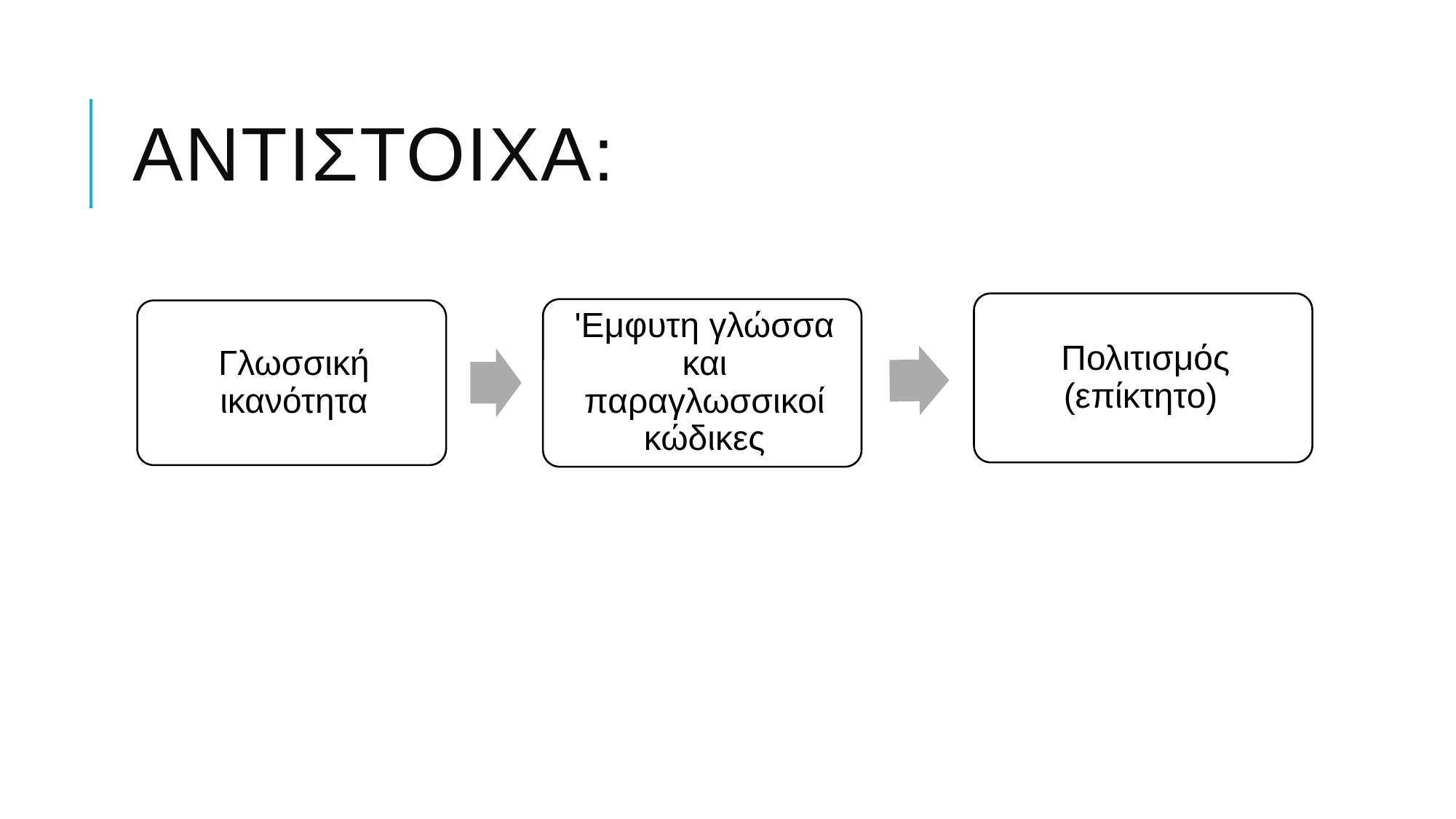

# ΑντιστοιχΑ:
Γλωσσική ικανότητα

'Εμφυτη γλώσσα και παραγλωσσικοί κώδικες

Πολιτισμός (επίκτητο)